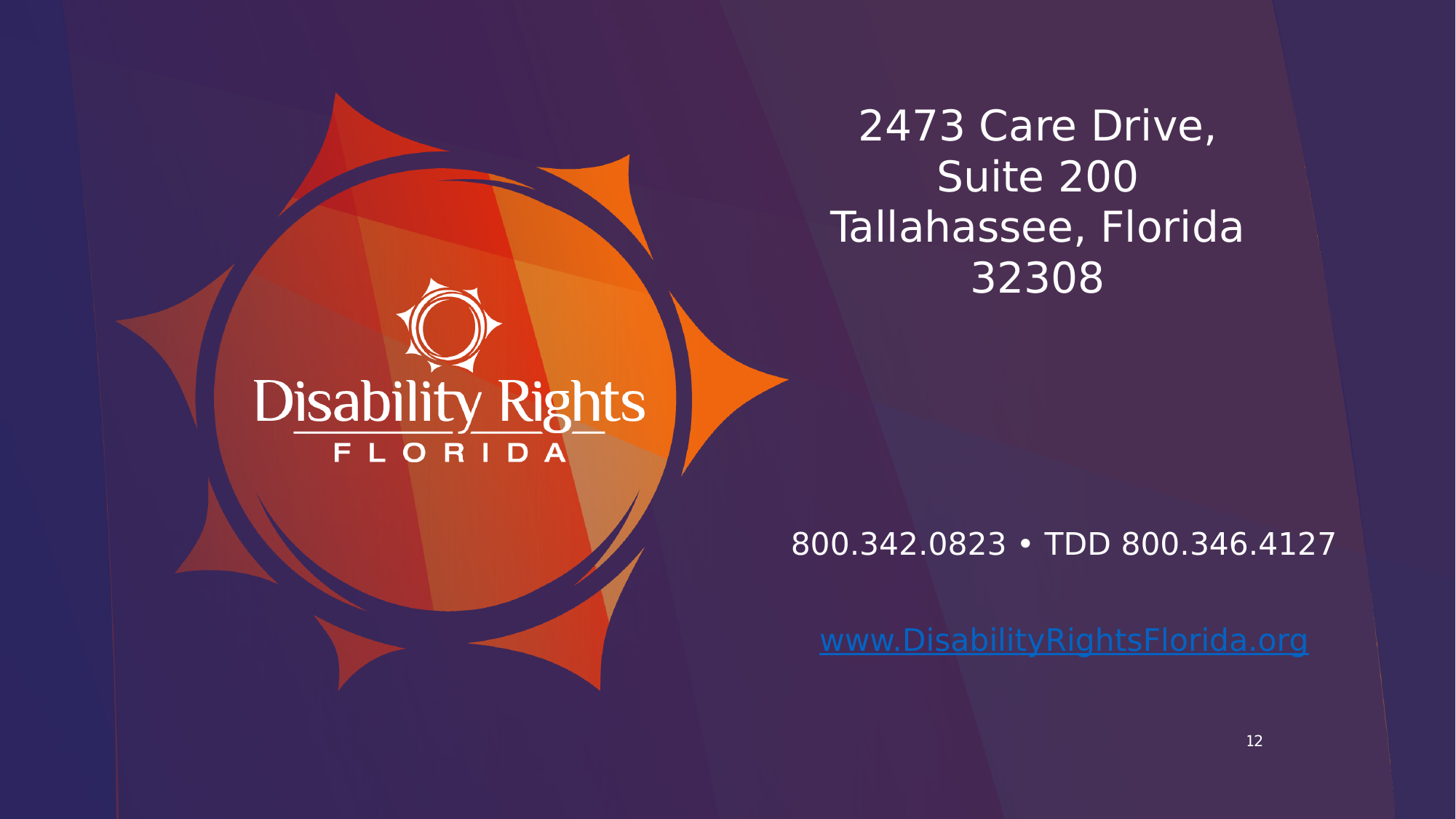

# 2473 Care Drive, Suite 200 Tallahassee, Florida 32308
800.342.0823 • TDD 800.346.4127

www.DisabilityRightsFlorida.org

12